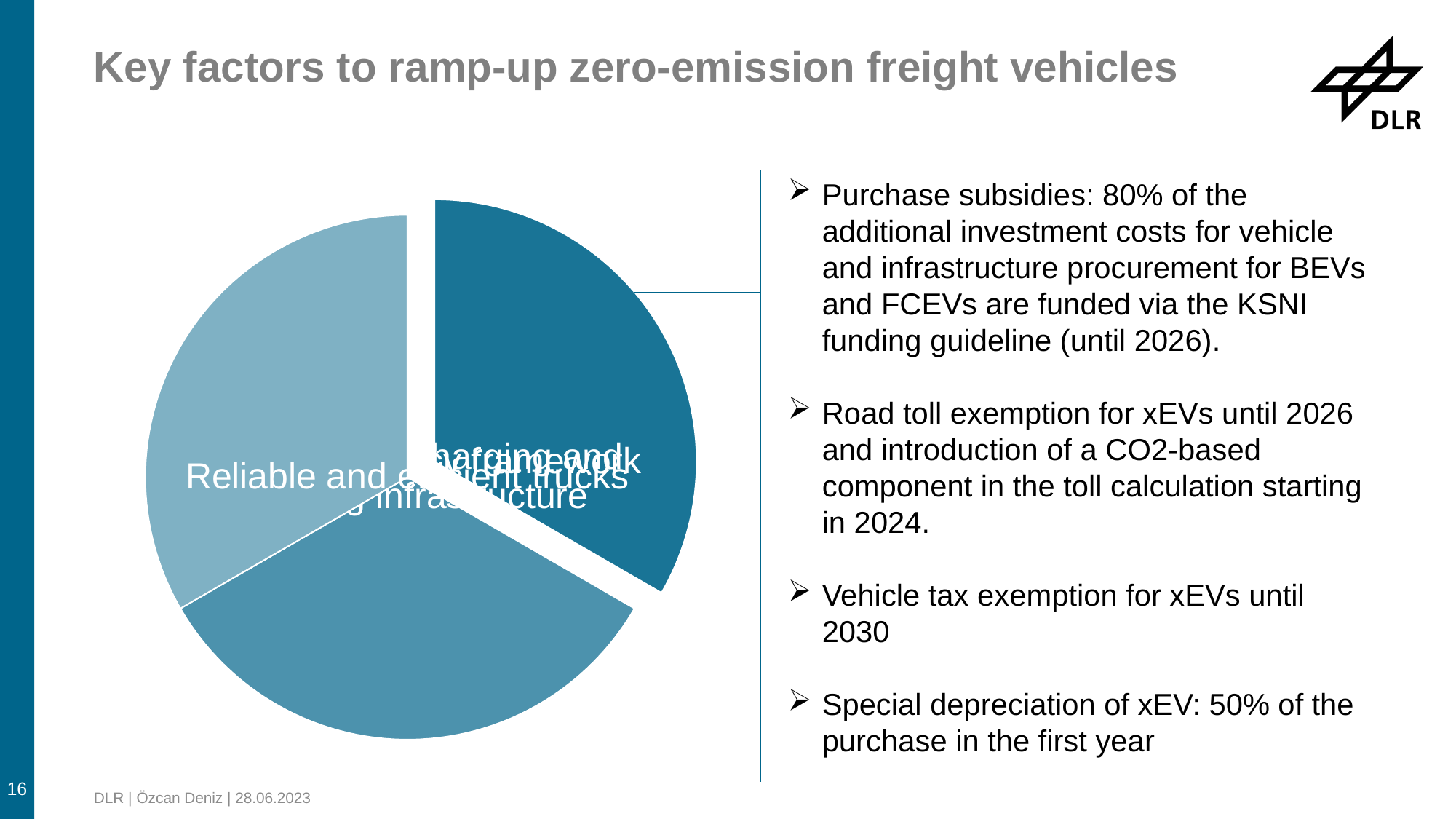

# Key factors to ramp-up zero-emission freight vehicles
Suitable policy framework
Availability of charging and refueling infrastructure
Reliable and efficient trucks
Purchase subsidies: 80% of the additional investment costs for vehicle and infrastructure procurement for BEVs and FCEVs are funded via the KSNI funding guideline (until 2026).

Road toll exemption for xEVs until 2026 and introduction of a CO2-based component in the toll calculation starting in 2024.

Vehicle tax exemption for xEVs until 2030

Special depreciation of xEV: 50% of the purchase in the first year
16
DLR | Özcan Deniz | 28.06.2023